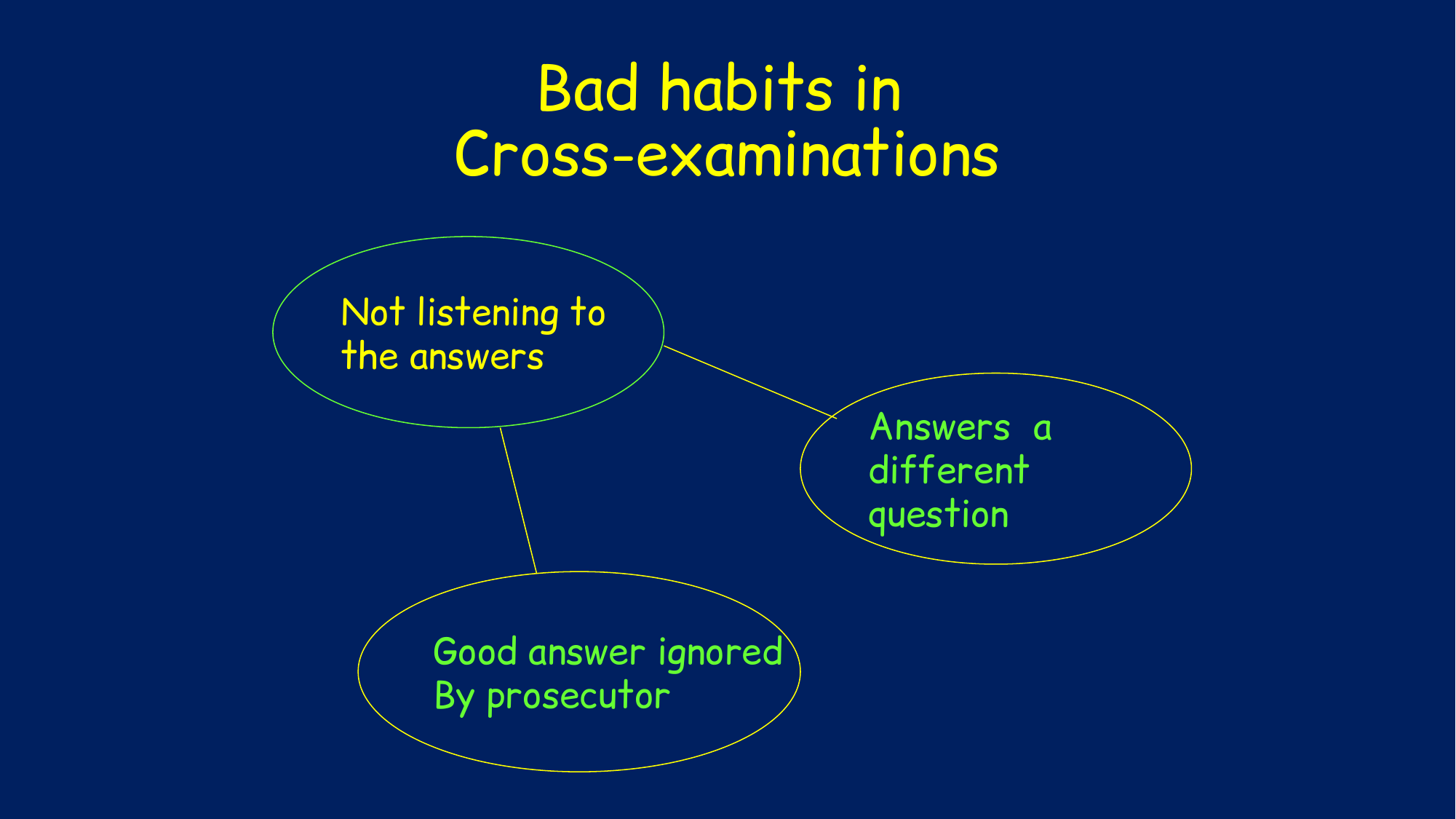

# Bad habits in Cross-examinations
Not listening to
the answers

Answers  a
different
question

Good answer ignored
By prosecutor